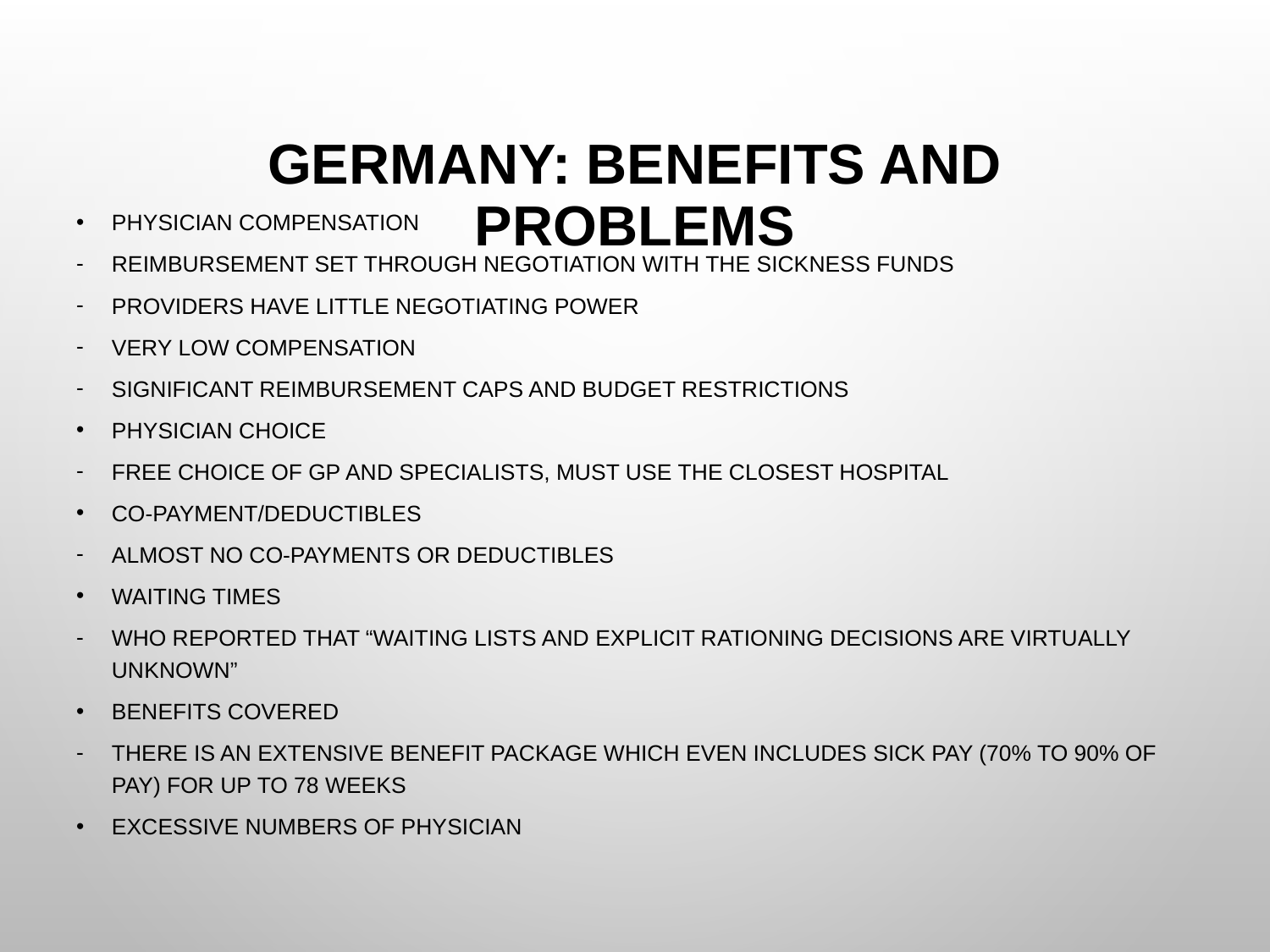

# Germany: benefits and problems
Physician Compensation
Reimbursement set through negotiation with the sickness funds
Providers have little negotiating power
Very low compensation
Significant reimbursement caps and budget restrictions
Physician choice
Free choice of GP and Specialists, must use the closest hospital
Co-payment/Deductibles
Almost no co-payments or deductibles
Waiting Times
WHO reported that “waiting lists and explicit rationing decisions are virtually unknown”
Benefits Covered
There is an extensive benefit package which even includes sick pay (70% to 90% of pay) for up to 78 weeks
Excessive numbers of physician